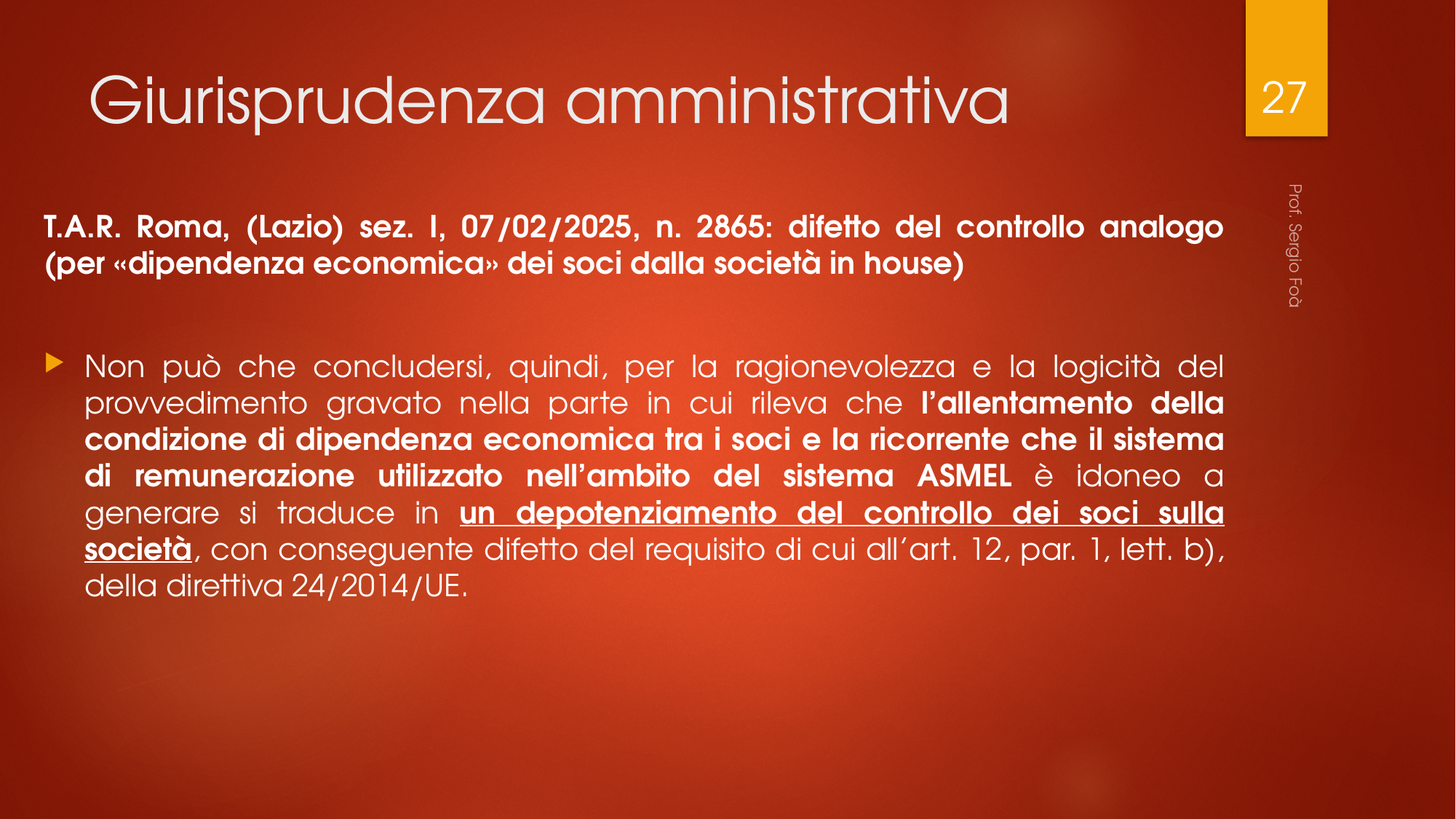

27
# Giurisprudenza amministrativa

T.A.R. Roma, (Lazio) sez. I, 07/02/2025, n. 2865: difetto del controllo analogo (per «dipendenza economica» dei soci dalla società in house)

Non può che concludersi, quindi, per la ragionevolezza e la logicità del provvedimento gravato nella parte in cui rileva che l’allentamento della condizione di dipendenza economica tra i soci e la ricorrente che il sistema di remunerazione utilizzato nell’ambito del sistema ASMEL è idoneo a generare si traduce in un depotenziamento del controllo dei soci sulla società, con conseguente difetto del requisito di cui all’art. 12, par. 1, lett. b), della direttiva 24/2014/UE.
Prof. Sergio Foà